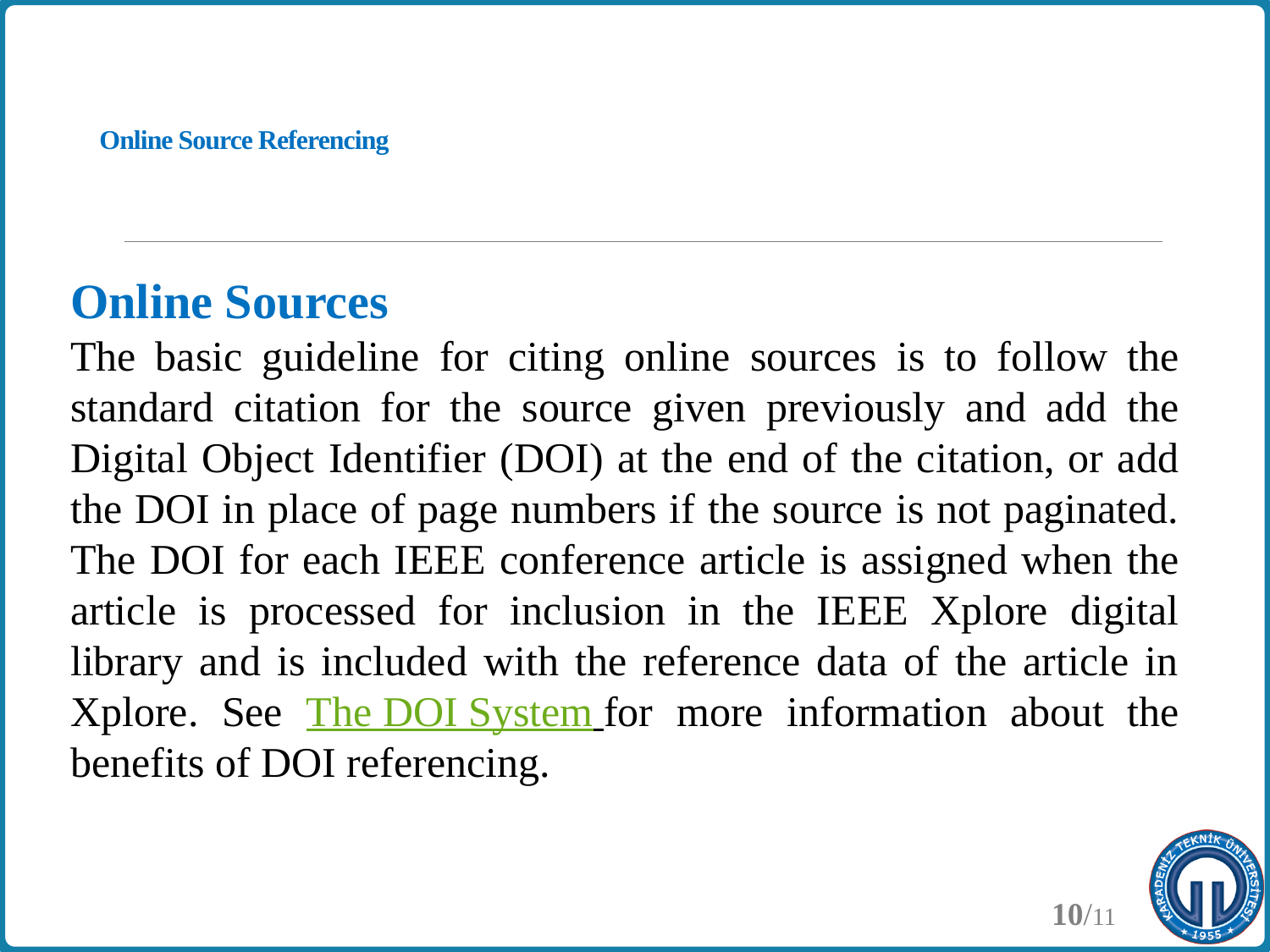

# Online Source Referencing
Online Sources
The basic guideline for citing online sources is to follow the standard citation for the source given previously and add the Digital Object Identifier (DOI) at the end of the citation, or add the DOI in place of page numbers if the source is not paginated. The DOI for each IEEE conference article is assigned when the article is processed for inclusion in the IEEE Xplore digital library and is included with the reference data of the article in Xplore. See The DOI System for more information about the benefits of DOI referencing.

10/11